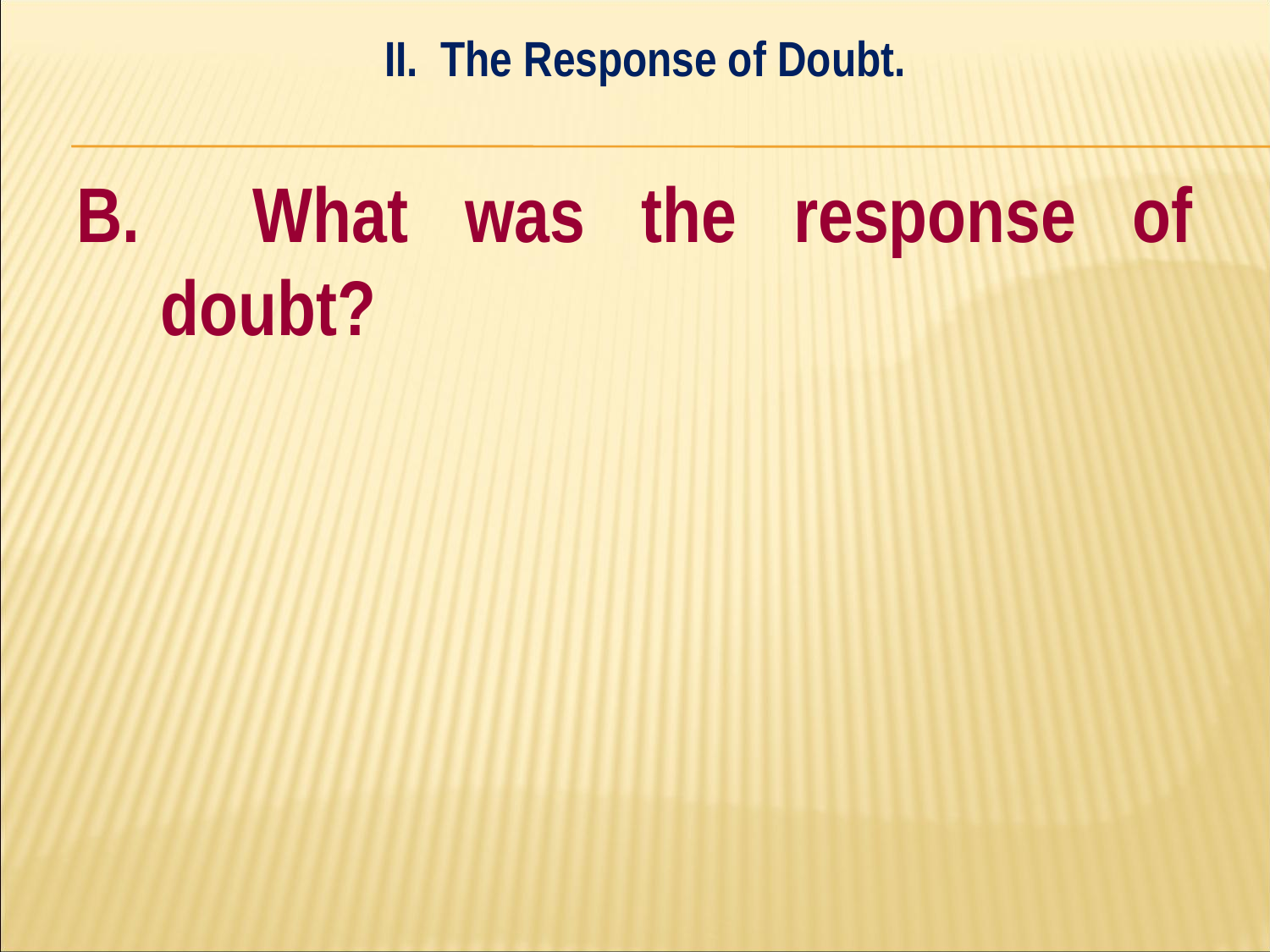

II.  The Response of Doubt.
#
B.  What was the response of doubt?